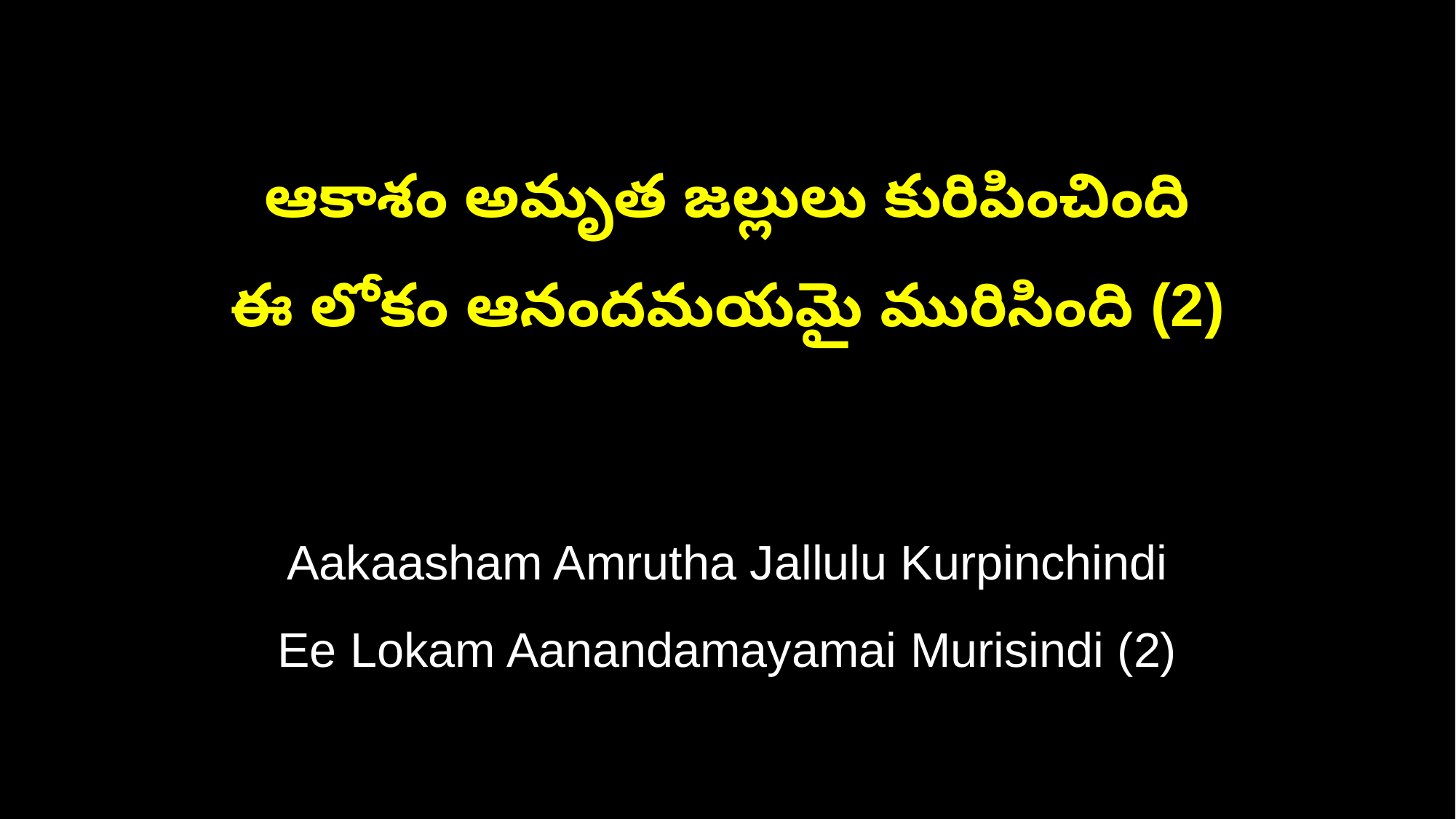

ఆకాశం అమృత జల్లులు కురిపించింది
ఈ లోకం ఆనందమయమై మురిసింది (2)
Aakaasham Amrutha Jallulu Kurpinchindi
Ee Lokam Aanandamayamai Murisindi (2)